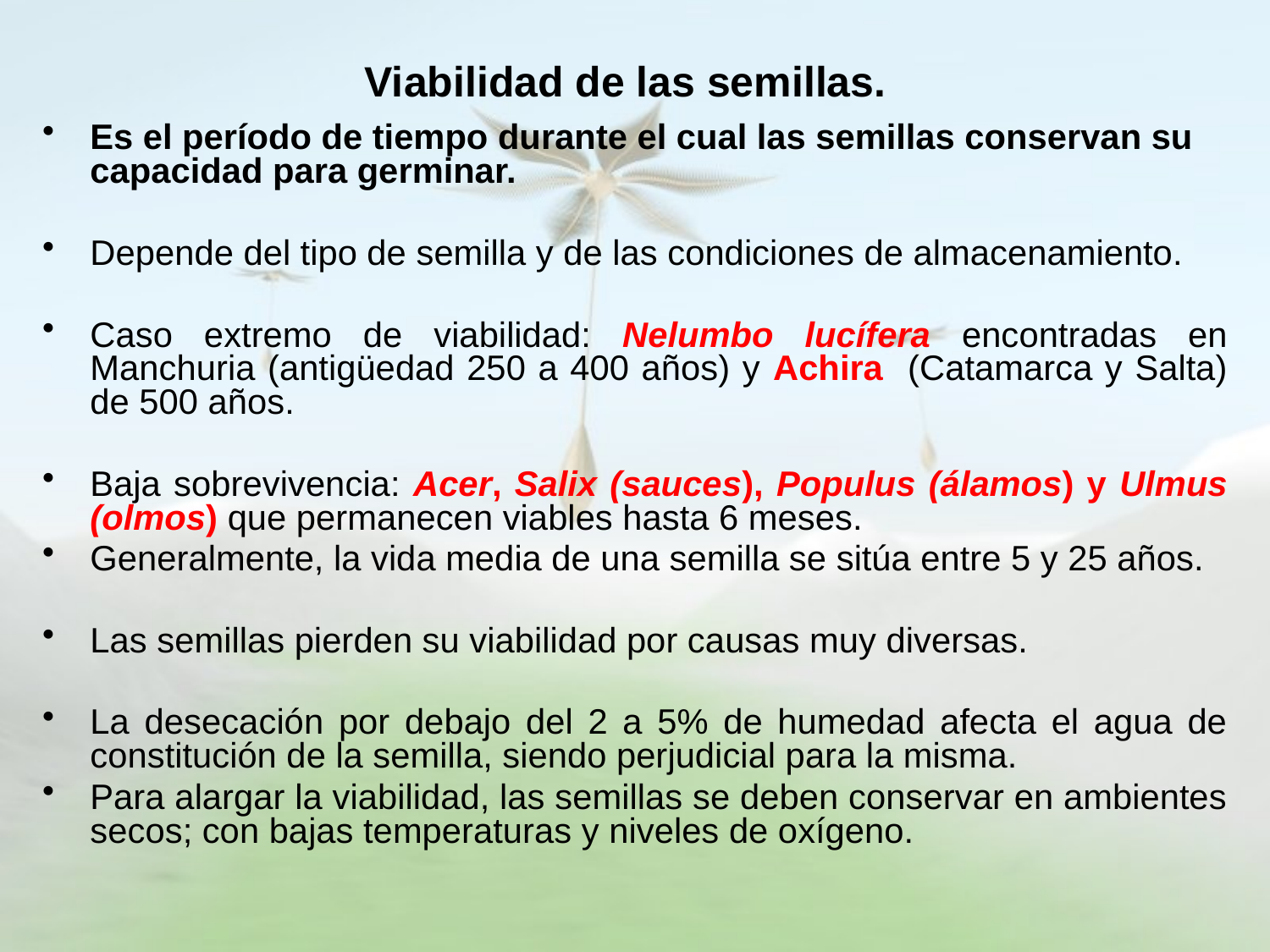

# Viabilidad de las semillas.
Es el período de tiempo durante el cual las semillas conservan su capacidad para germinar.

Depende del tipo de semilla y de las condiciones de almacenamiento.

Caso extremo de viabilidad: Nelumbo lucífera encontradas en Manchuria (antigüedad 250 a 400 años) y Achira  (Catamarca y Salta) de 500 años.

Baja sobrevivencia: Acer, Salix (sauces), Populus (álamos) y Ulmus (olmos) que permanecen viables hasta 6 meses.
Generalmente, la vida media de una semilla se sitúa entre 5 y 25 años.

Las semillas pierden su viabilidad por causas muy diversas.

La desecación por debajo del 2 a 5% de humedad afecta el agua de constitución de la semilla, siendo perjudicial para la misma.
Para alargar la viabilidad, las semillas se deben conservar en ambientes secos; con bajas temperaturas y niveles de oxígeno.